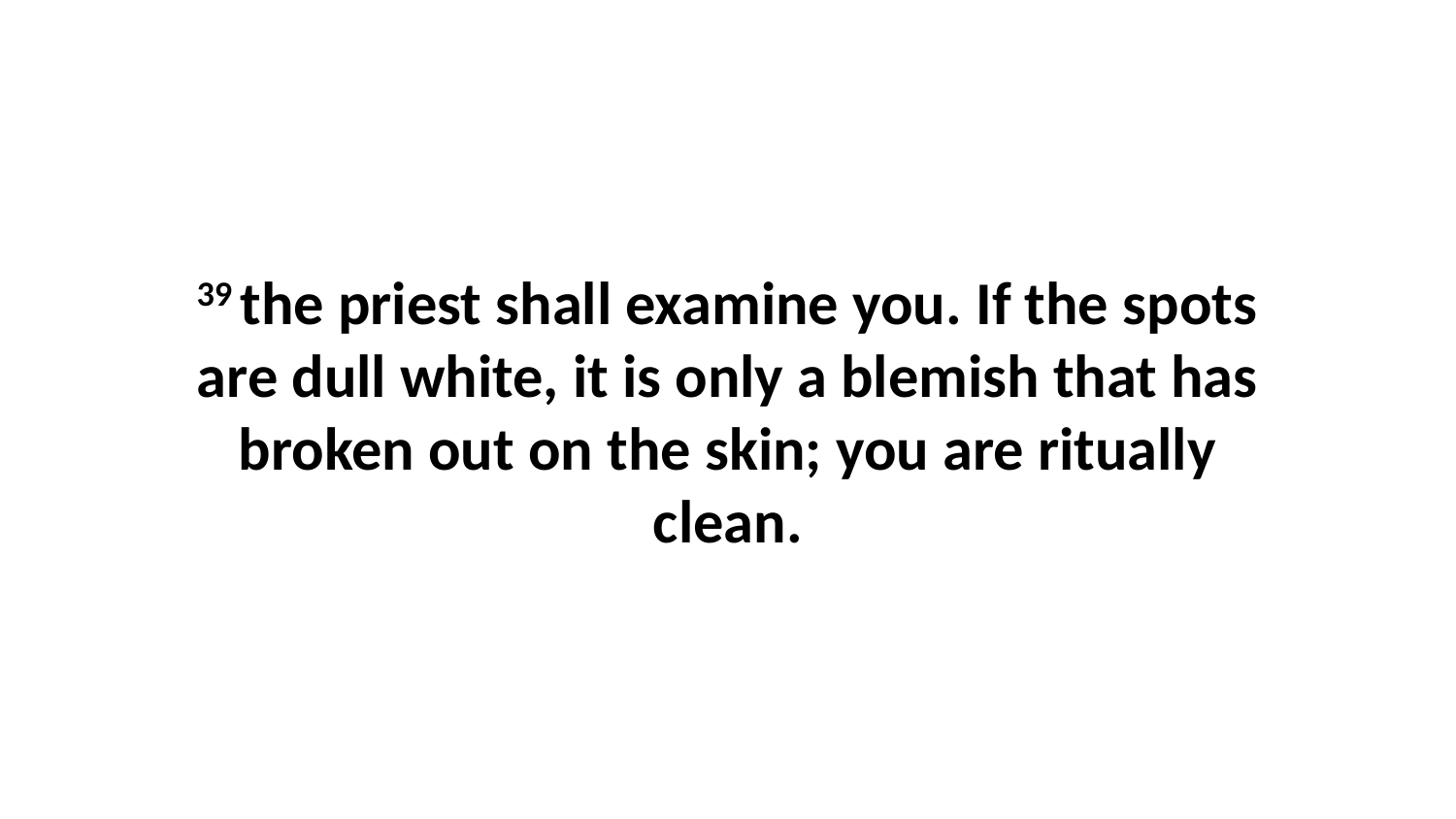

39 the priest shall examine you. If the spots are dull white, it is only a blemish that has broken out on the skin; you are ritually clean.